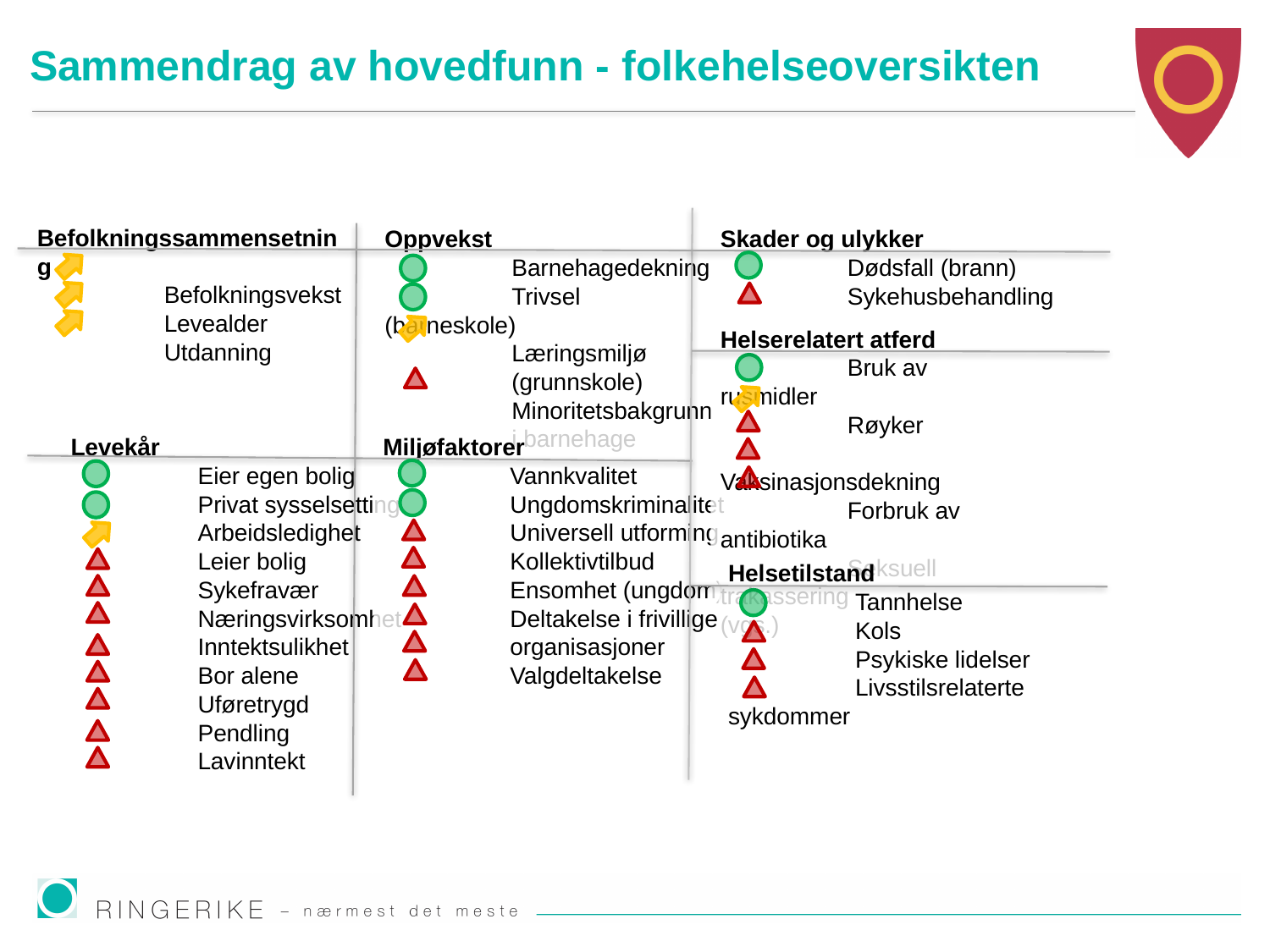

# Sammendrag av hovedfunn - folkehelseoversikten
Befolkningssammensetning
	Befolkningsvekst
	Levealder
	Utdanning

Oppvekst
	Barnehagedekning
	Trivsel (barneskole)
	Læringsmiljø
	(grunnskole)
	Minoritetsbakgrunn
	i barnehage

Skader og ulykker
	Dødsfall (brann)
	Sykehusbehandling

Helserelatert atferd
	Bruk av rusmidler
	Røyker
	Vaksinasjonsdekning
	Forbruk av antibiotika
	Seksuell trakassering 	(vgs.)

Levekår
	Eier egen bolig
	Privat sysselsetting
	Arbeidsledighet
	Leier bolig
	Sykefravær
	Næringsvirksomhet
	Inntektsulikhet
	Bor alene
	Uføretrygd
	Pendling
	Lavinntekt

Miljøfaktorer
	Vannkvalitet
	Ungdomskriminalitet
	Universell utforming
	Kollektivtilbud
	Ensomhet (ungdom)
	Deltakelse i frivillige 	organisasjoner
	Valgdeltakelse

Helsetilstand
	Tannhelse
	Kols
	Psykiske lidelser
	Livsstilsrelaterte sykdommer